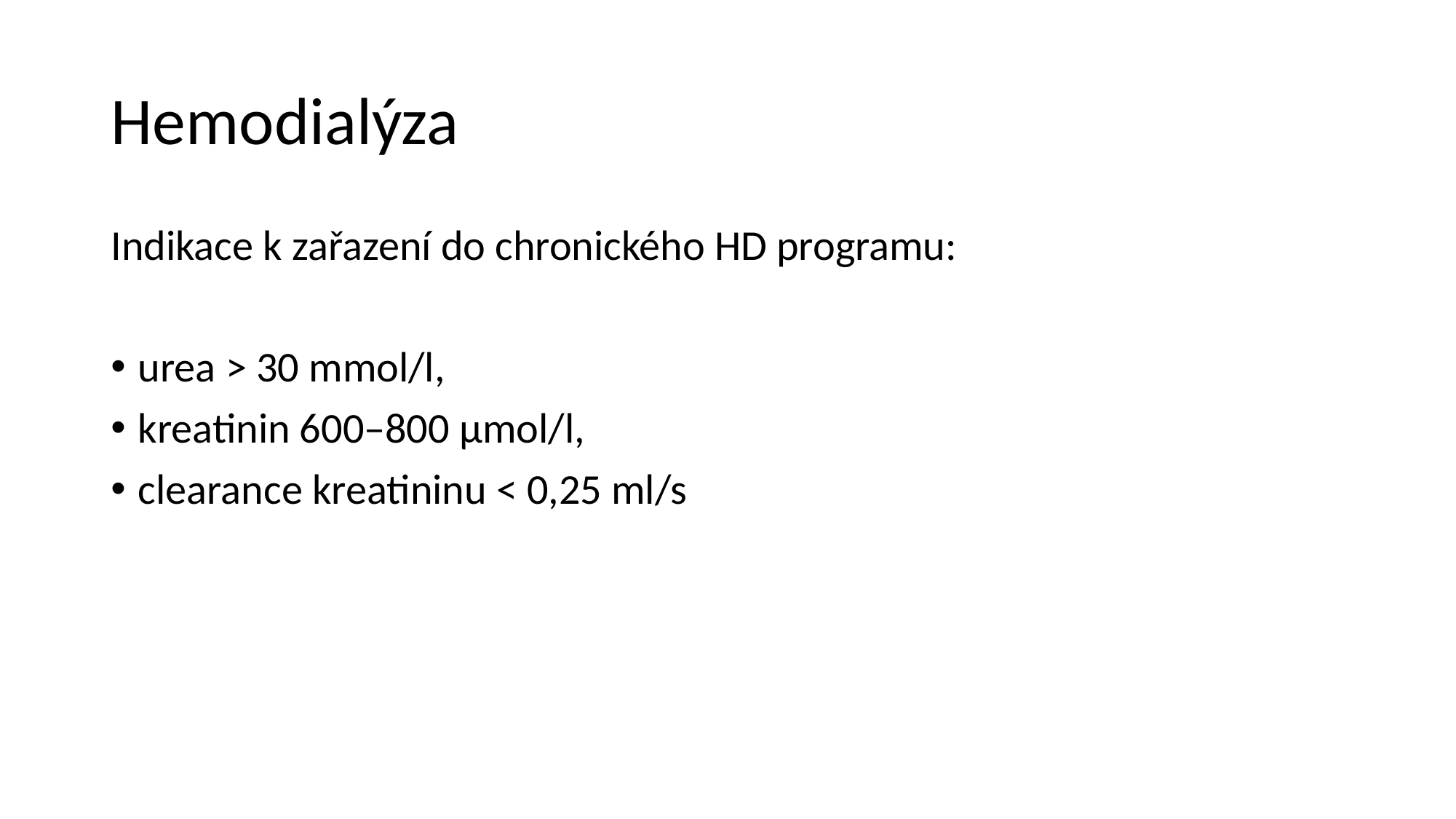

# Hemodialýza
Indikace k zařazení do chronického HD programu:

urea > 30 mmol/l,
kreatinin 600–800 μmol/l,
clearance kreatininu < 0,25 ml/s